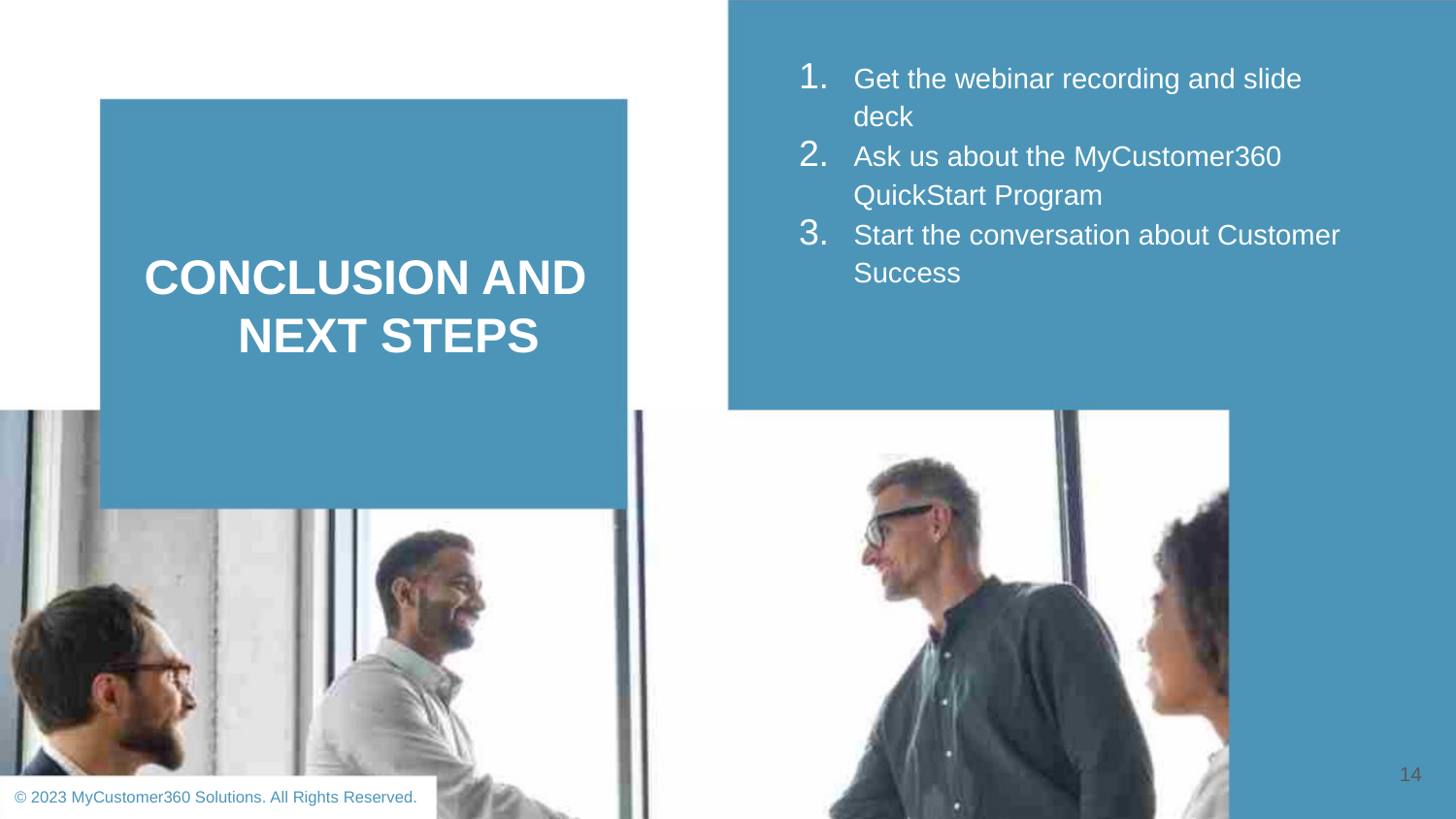

1. Get the webinar recording and slide
deck
2. Ask us about the MyCustomer360
QuickStart Program
3. Start the conversation about Customer
Success
CONCLUSION AND
NEXT STEPS
14
© 2023 MyCustomer360 Solutions. All Rights Reserved.